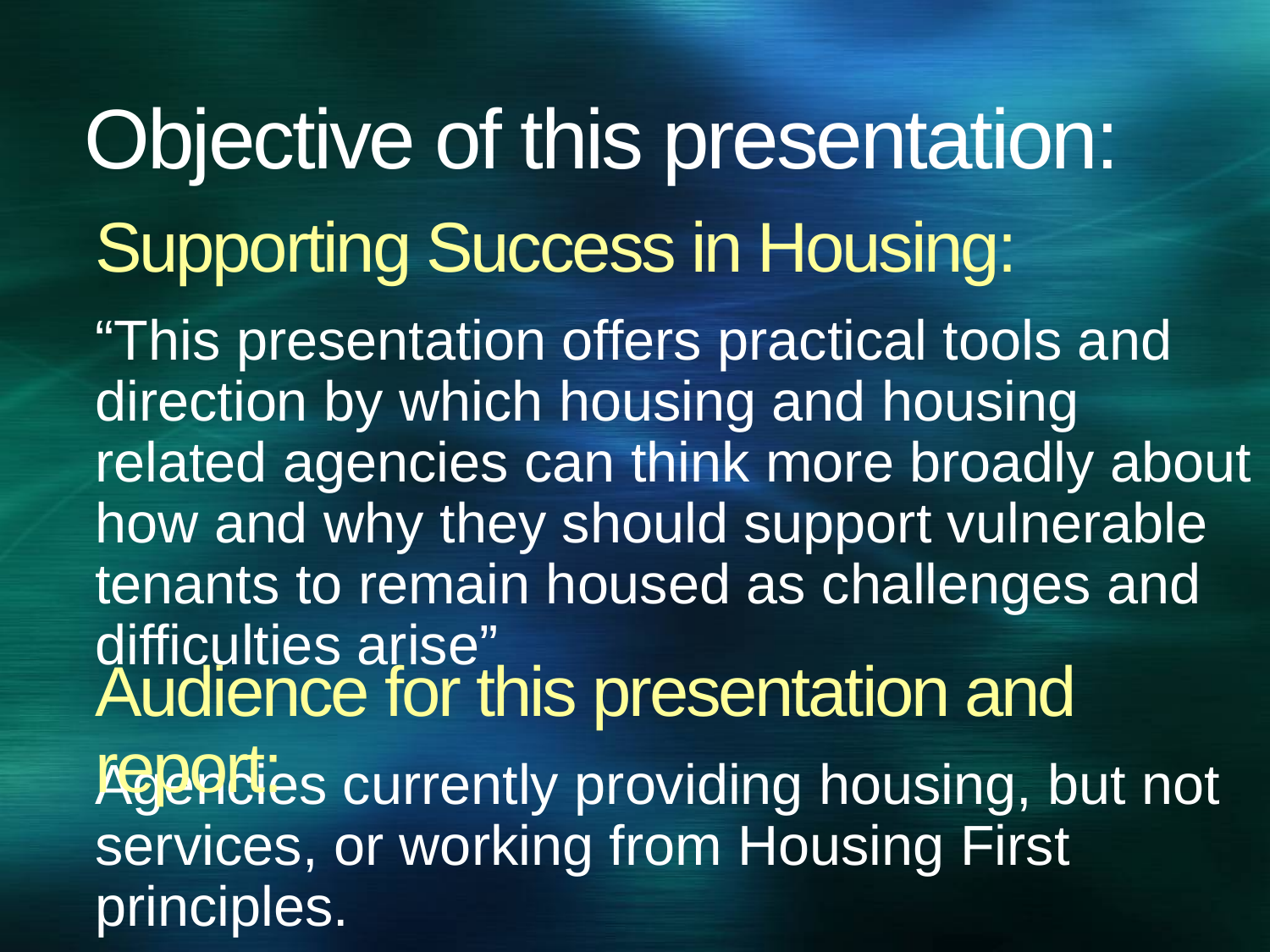

# Objective of this presentation:
Supporting Success in Housing:
“This presentation offers practical tools and direction by which housing and housing related agencies can think more broadly about how and why they should support vulnerable tenants to remain housed as challenges and difficulties arise”

Audience for this presentation and report:
Agencies currently providing housing, but not services, or working from Housing First principles.